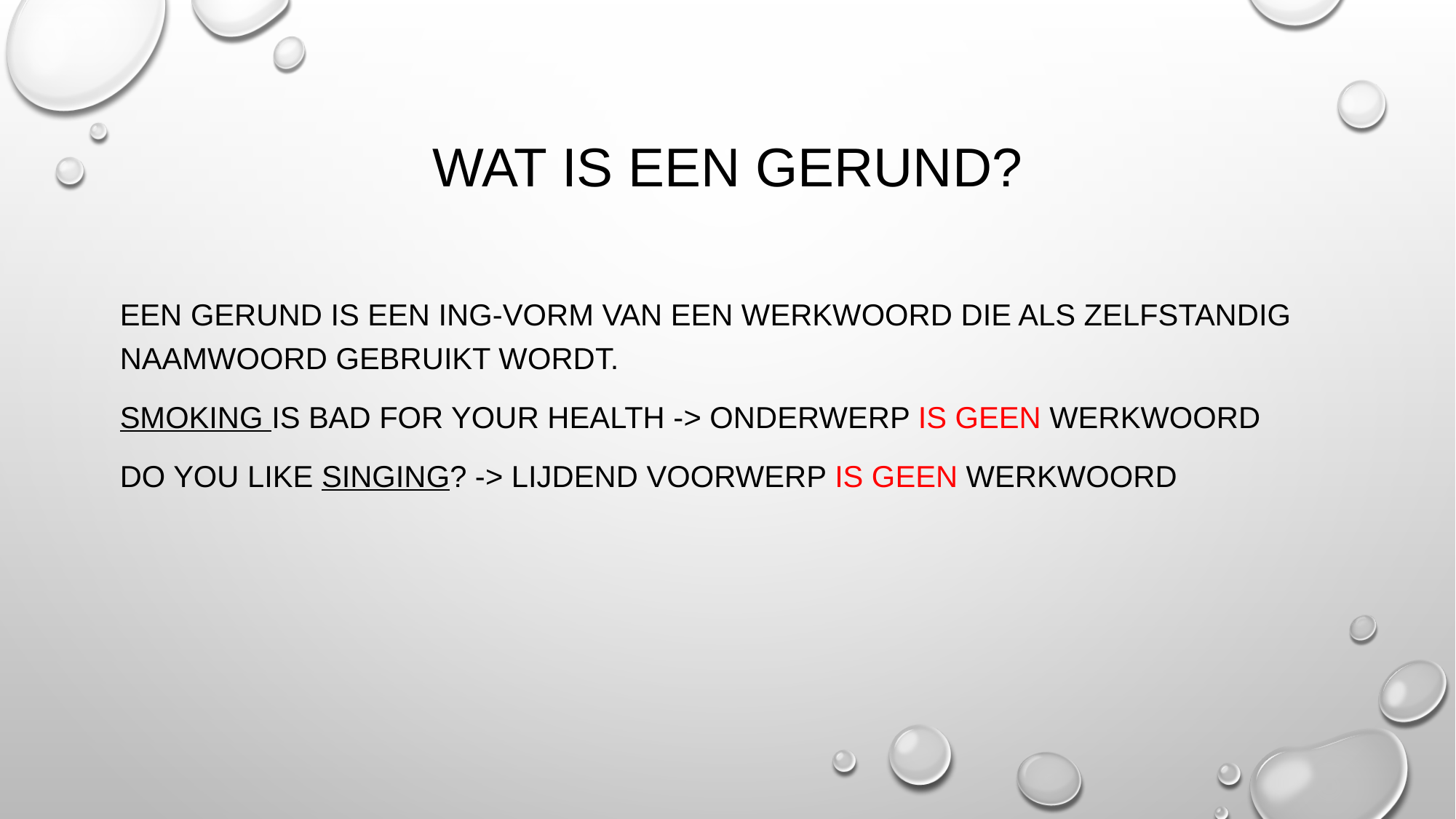

# Wat is een gerund?
Een gerund is een ing-vorm van een werkwoord die als zelfstandig naamwoord gebruikt wordt.
Smoking is bad for your health -> onderwerp is geen werkwoord
Do you like singing? -> lijdend voorwerp is geen werkwoord